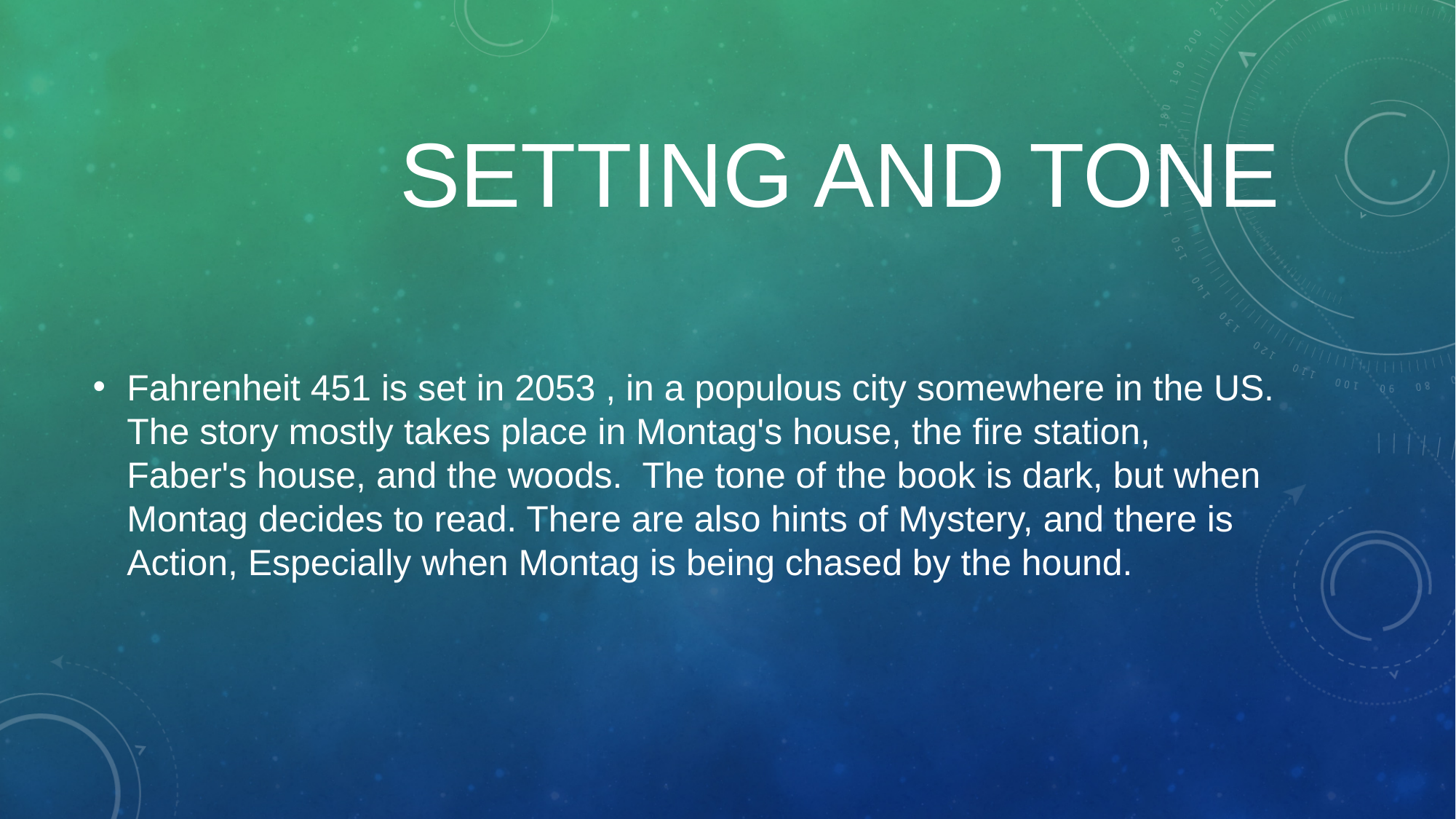

# Setting and tone
Fahrenheit 451 is set in 2053 , in a populous city somewhere in the US. The story mostly takes place in Montag's house, the fire station, Faber's house, and the woods.  The tone of the book is dark, but when Montag decides to read. There are also hints of Mystery, and there is Action, Especially when Montag is being chased by the hound.